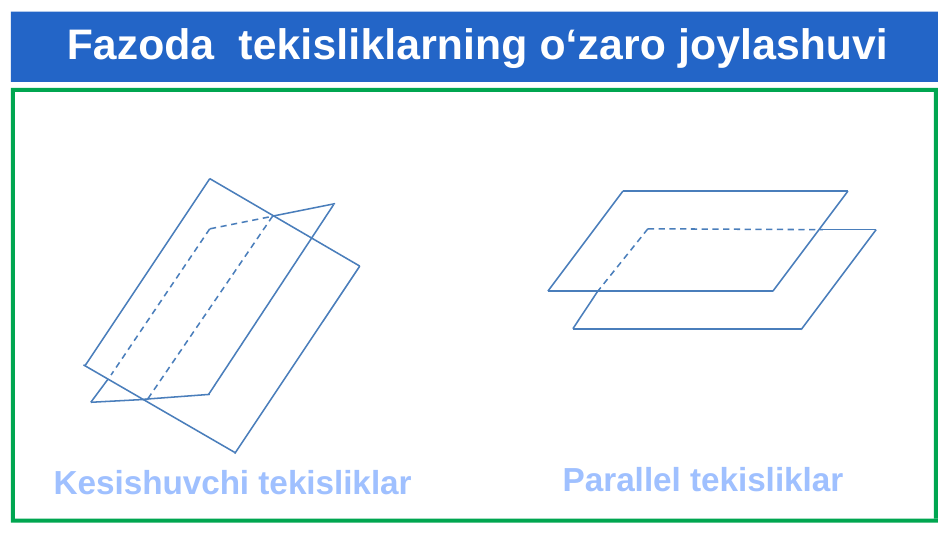

# Fazoda  tekisliklarning o‘zaro joylashuvi

Parallel tekisliklar
Kesishuvchi tekisliklar